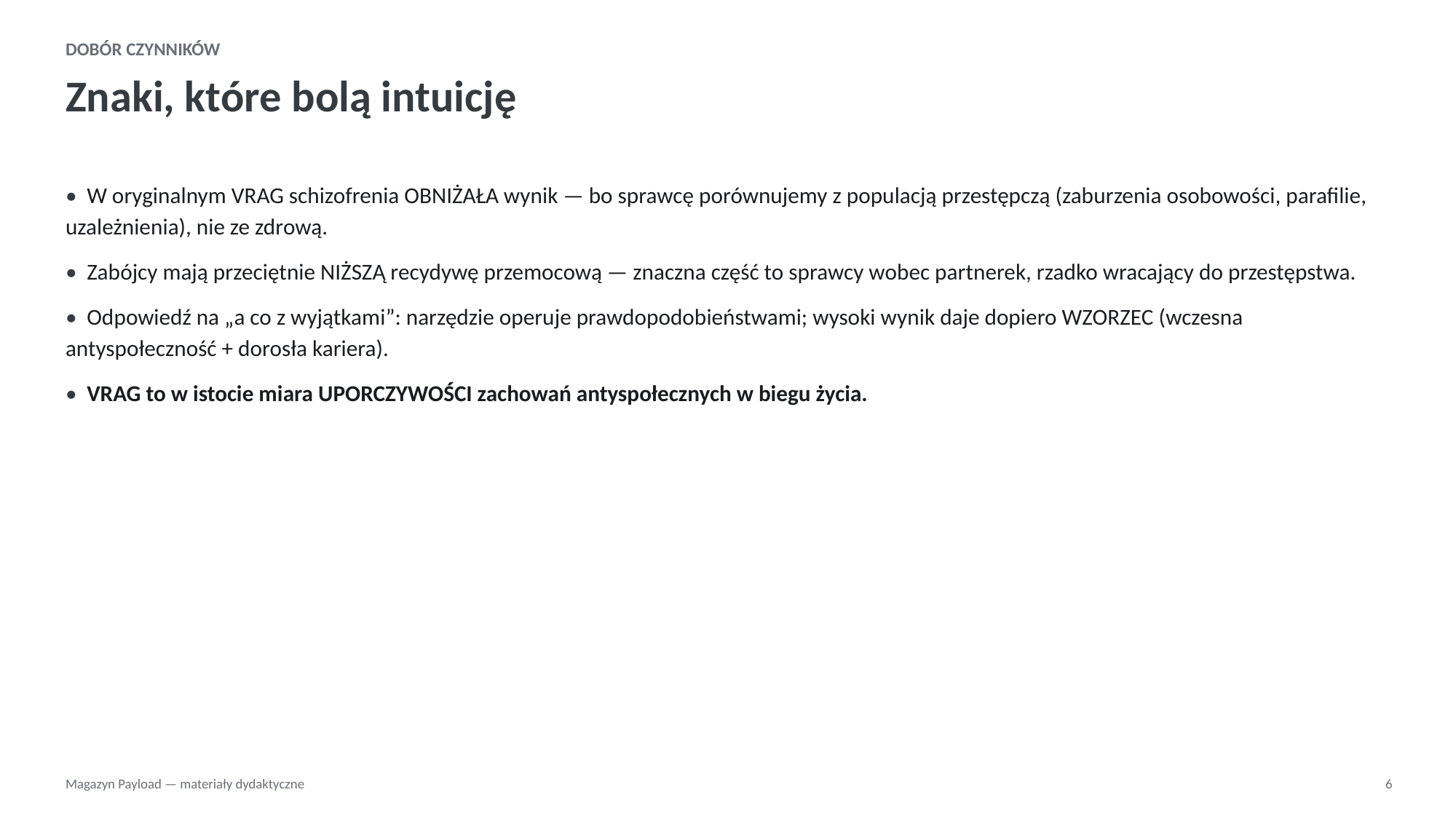

DOBÓR CZYNNIKÓW
Znaki, które bolą intuicję
•  W oryginalnym VRAG schizofrenia OBNIŻAŁA wynik — bo sprawcę porównujemy z populacją przestępczą (zaburzenia osobowości, parafilie, uzależnienia), nie ze zdrową.
•  Zabójcy mają przeciętnie NIŻSZĄ recydywę przemocową — znaczna część to sprawcy wobec partnerek, rzadko wracający do przestępstwa.
•  Odpowiedź na „a co z wyjątkami”: narzędzie operuje prawdopodobieństwami; wysoki wynik daje dopiero WZORZEC (wczesna antyspołeczność + dorosła kariera).
•  VRAG to w istocie miara UPORCZYWOŚCI zachowań antyspołecznych w biegu życia.
Magazyn Payload — materiały dydaktyczne
6